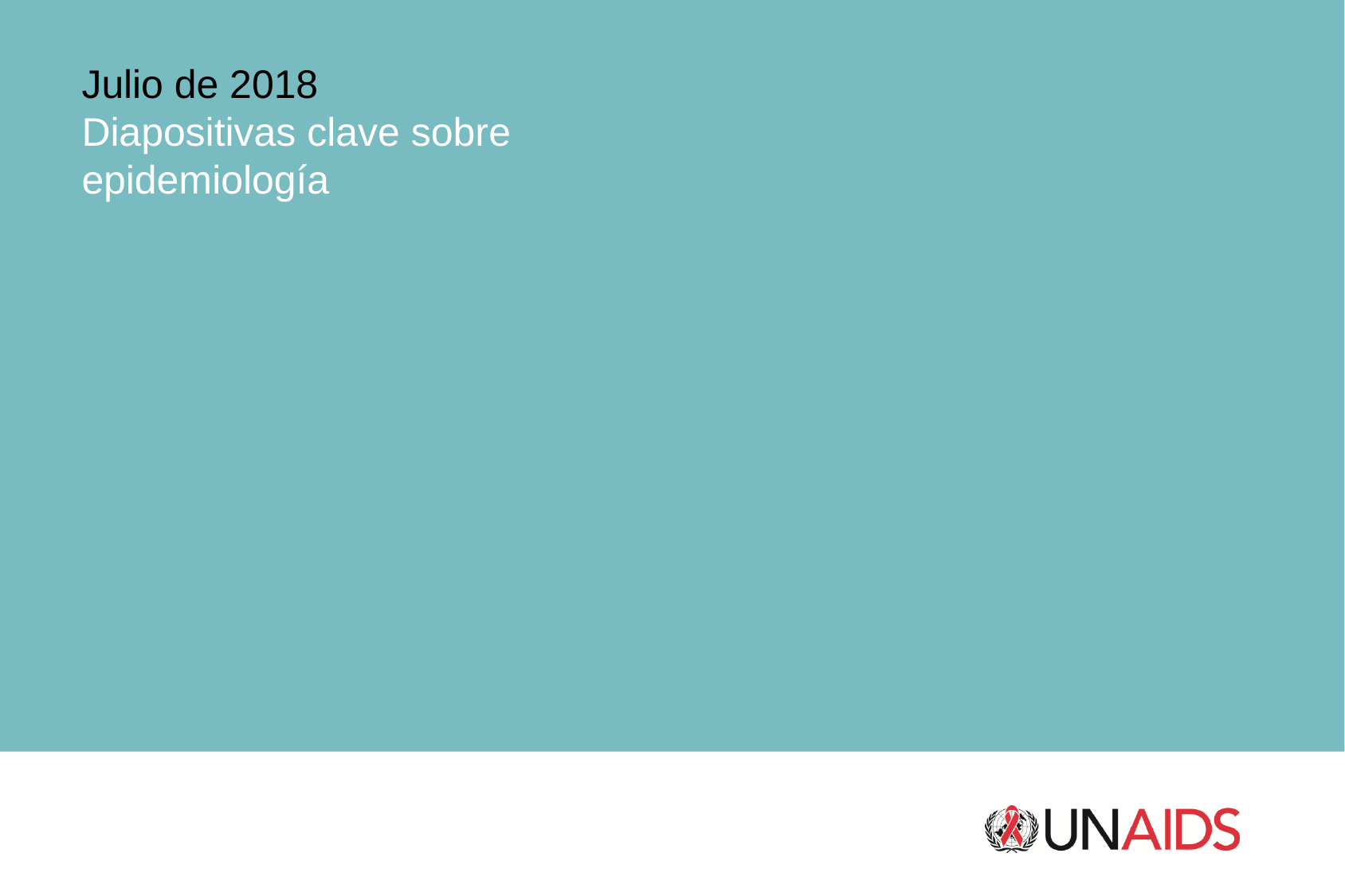

Julio de 2018
Diapositivas clave sobre epidemiología